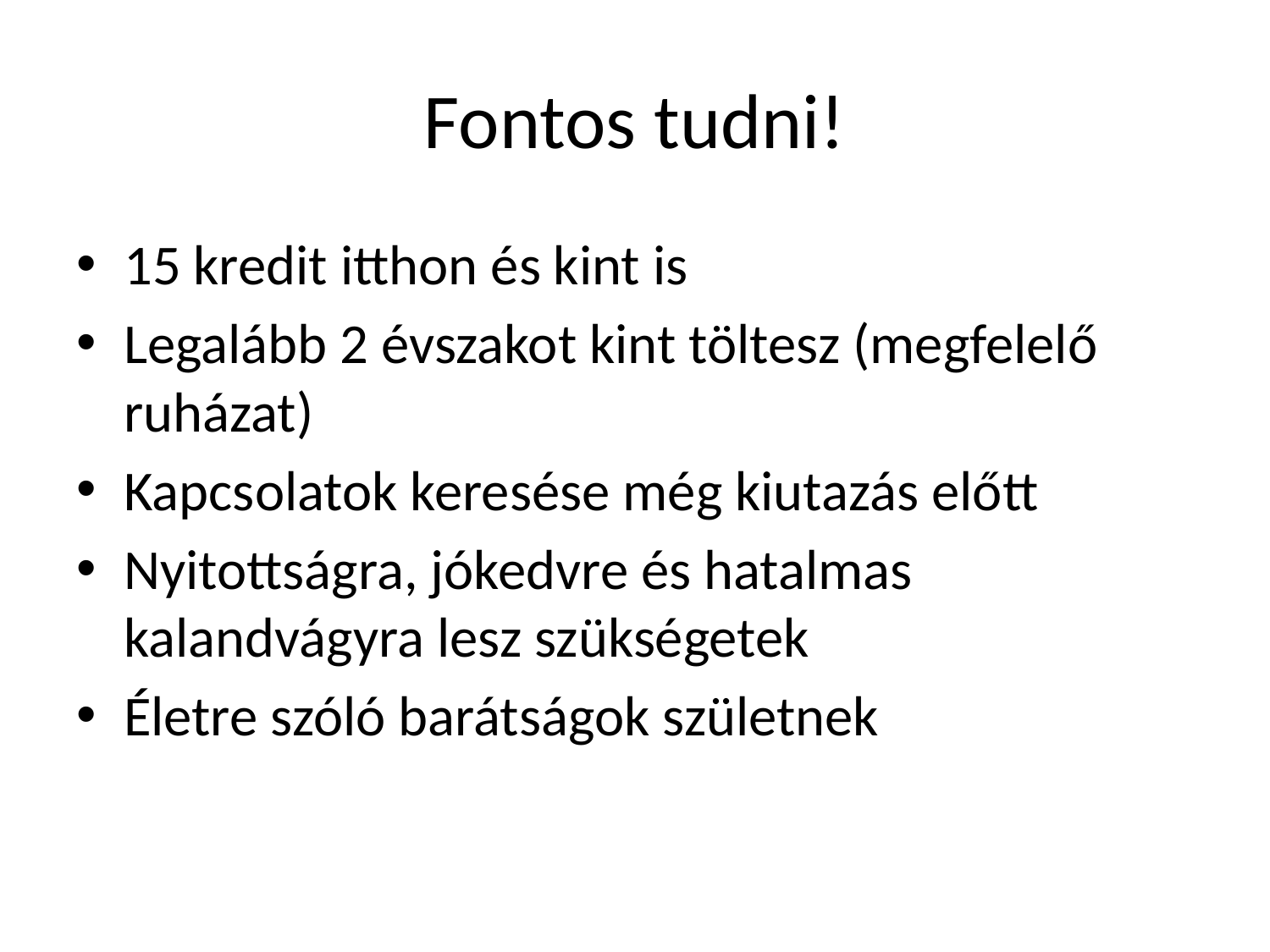

# Fontos tudni!
15 kredit itthon és kint is
Legalább 2 évszakot kint töltesz (megfelelő ruházat)
Kapcsolatok keresése még kiutazás előtt
Nyitottságra, jókedvre és hatalmas kalandvágyra lesz szükségetek
Életre szóló barátságok születnek